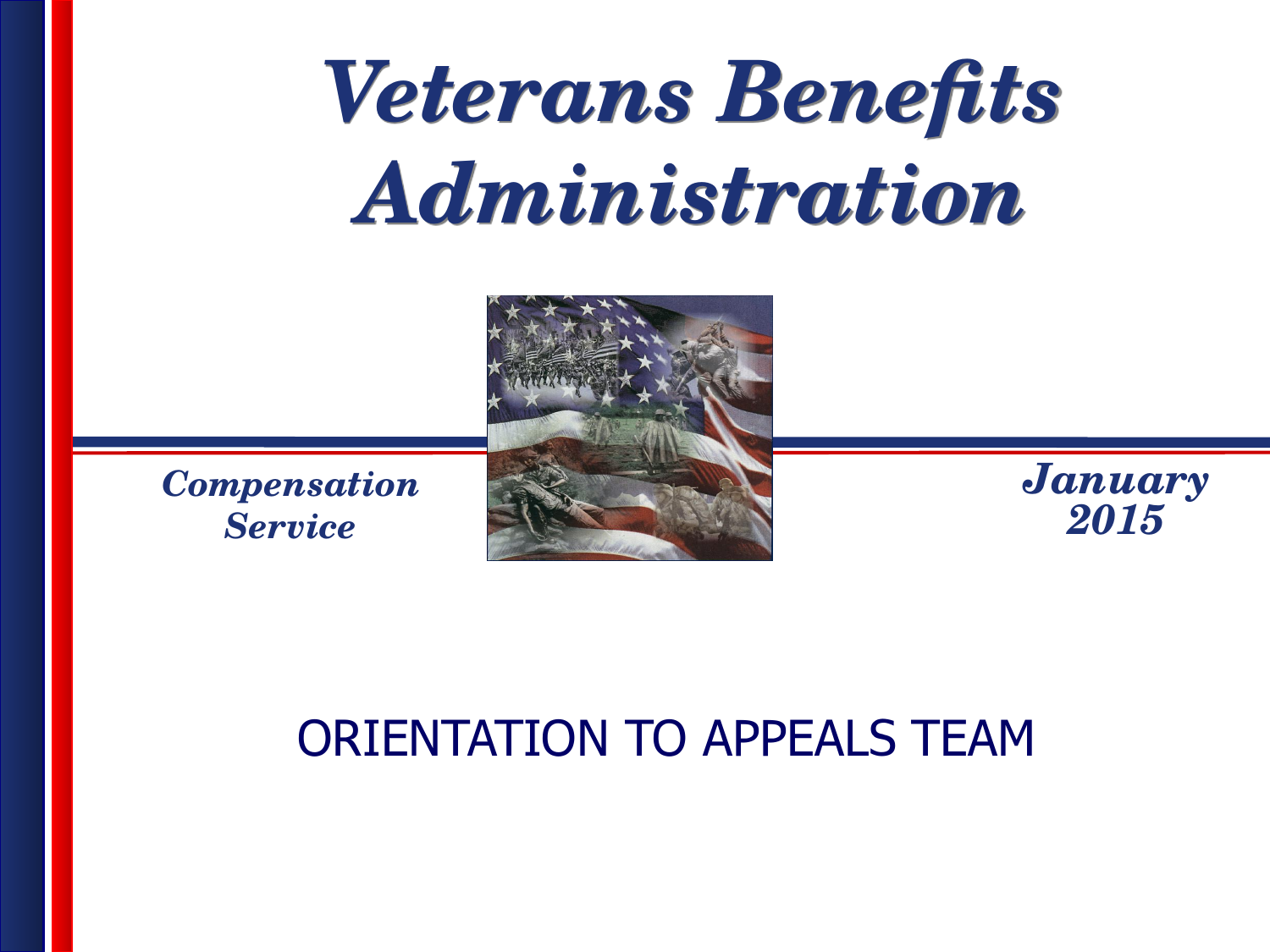

Compensation Service
January 2015
ORIENTATION TO APPEALS TEAM